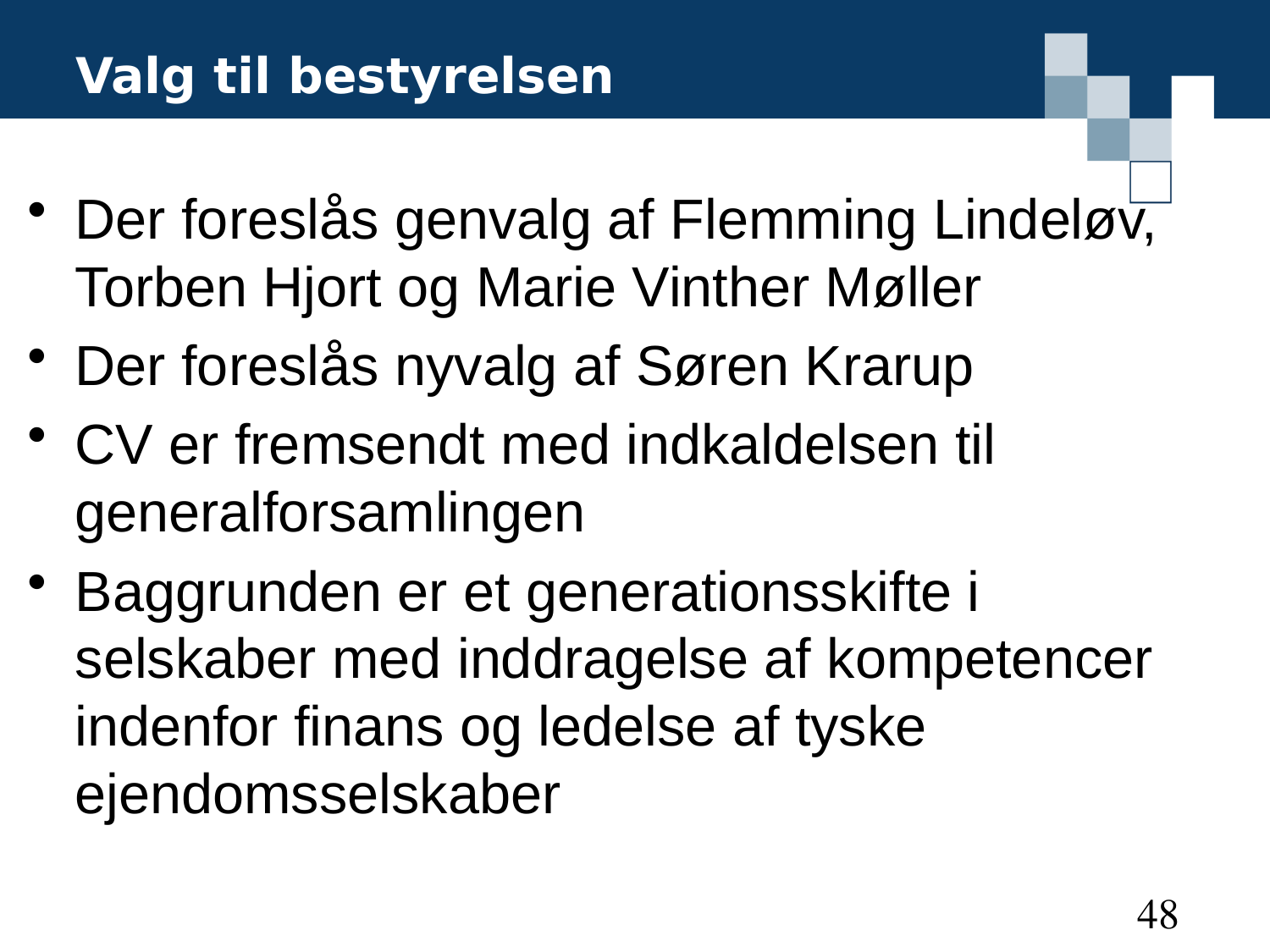

# Valg til bestyrelsen
Der foreslås genvalg af Flemming Lindeløv, Torben Hjort og Marie Vinther Møller
Der foreslås nyvalg af Søren Krarup
CV er fremsendt med indkaldelsen til generalforsamlingen
Baggrunden er et generationsskifte i selskaber med inddragelse af kompetencer indenfor finans og ledelse af tyske ejendomsselskaber
48